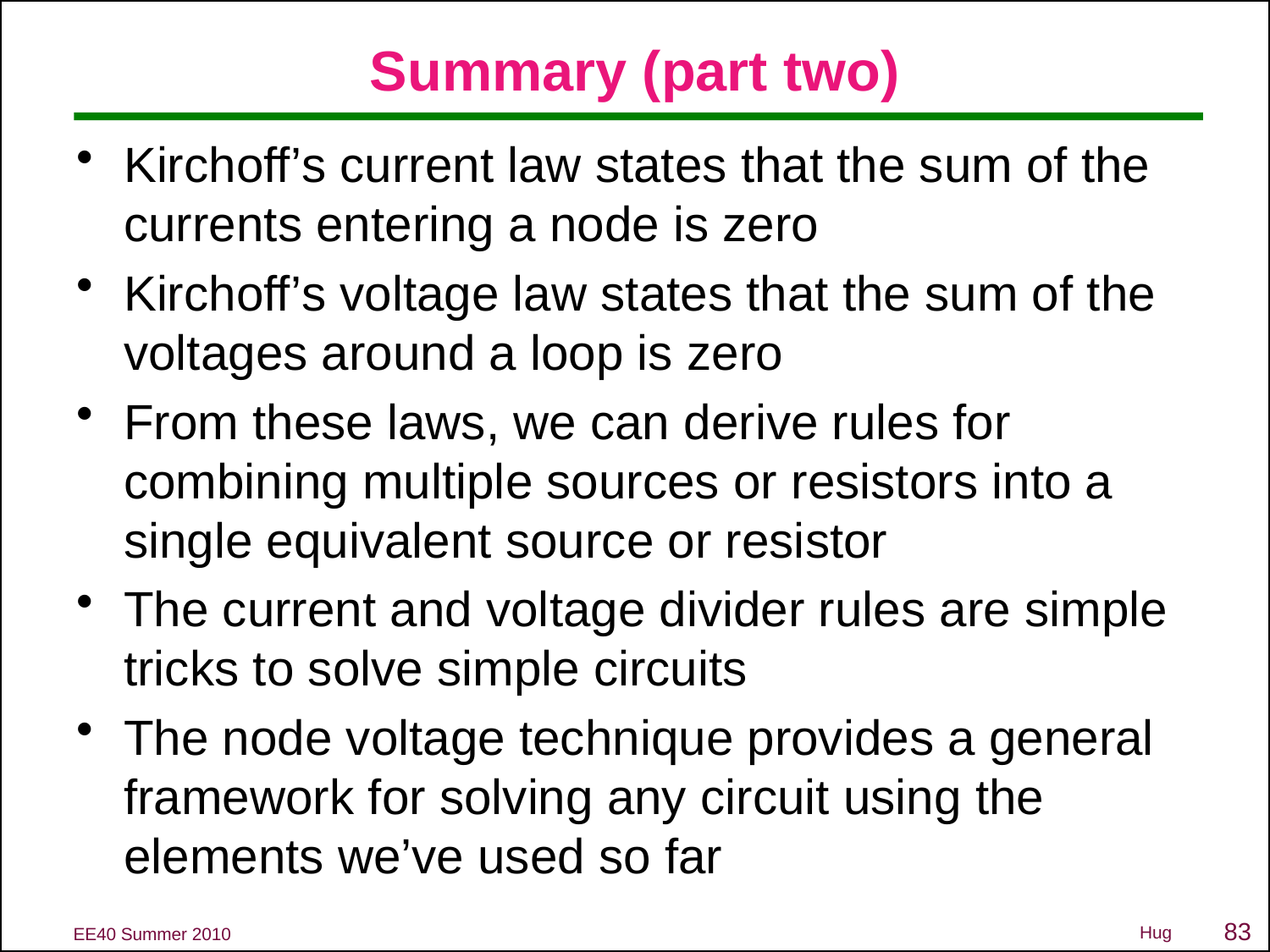

# Summary (part two)
Kirchoff’s current law states that the sum of the currents entering a node is zero
Kirchoff’s voltage law states that the sum of the voltages around a loop is zero
From these laws, we can derive rules for combining multiple sources or resistors into a single equivalent source or resistor
The current and voltage divider rules are simple tricks to solve simple circuits
The node voltage technique provides a general framework for solving any circuit using the elements we’ve used so far